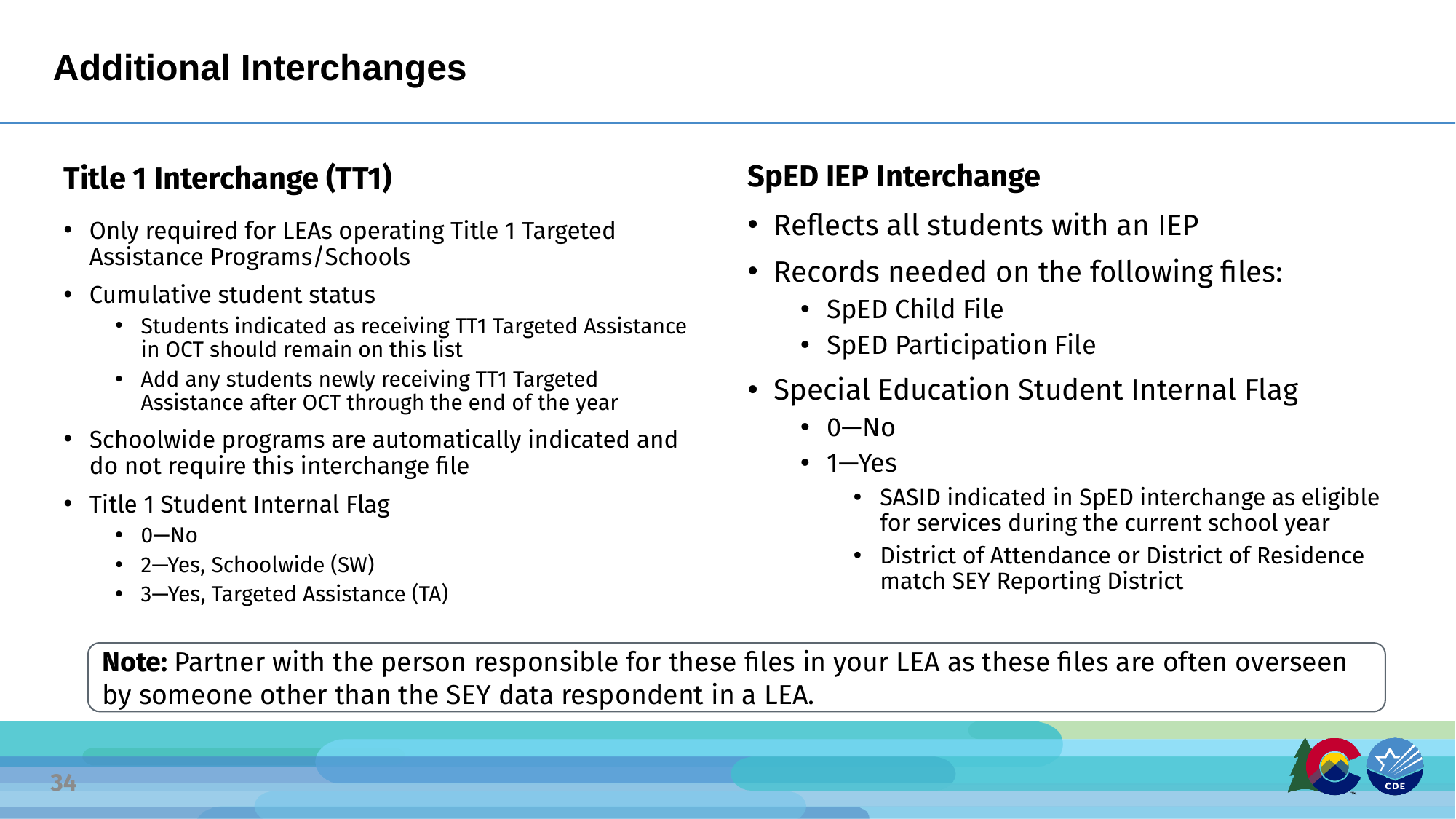

# Additional Interchanges
SpED IEP Interchange
Title 1 Interchange (TT1)
Reflects all students with an IEP
Records needed on the following files:
SpED Child File
SpED Participation File
Special Education Student Internal Flag
0—No
1—Yes
SASID indicated in SpED interchange as eligible for services during the current school year
District of Attendance or District of Residence match SEY Reporting District
Only required for LEAs operating Title 1 Targeted Assistance Programs/Schools
Cumulative student status
Students indicated as receiving TT1 Targeted Assistance in OCT should remain on this list
Add any students newly receiving TT1 Targeted Assistance after OCT through the end of the year
Schoolwide programs are automatically indicated and do not require this interchange file
Title 1 Student Internal Flag
0—No
2—Yes, Schoolwide (SW)
3—Yes, Targeted Assistance (TA)
Note: Partner with the person responsible for these files in your LEA as these files are often overseen by someone other than the SEY data respondent in a LEA.
34